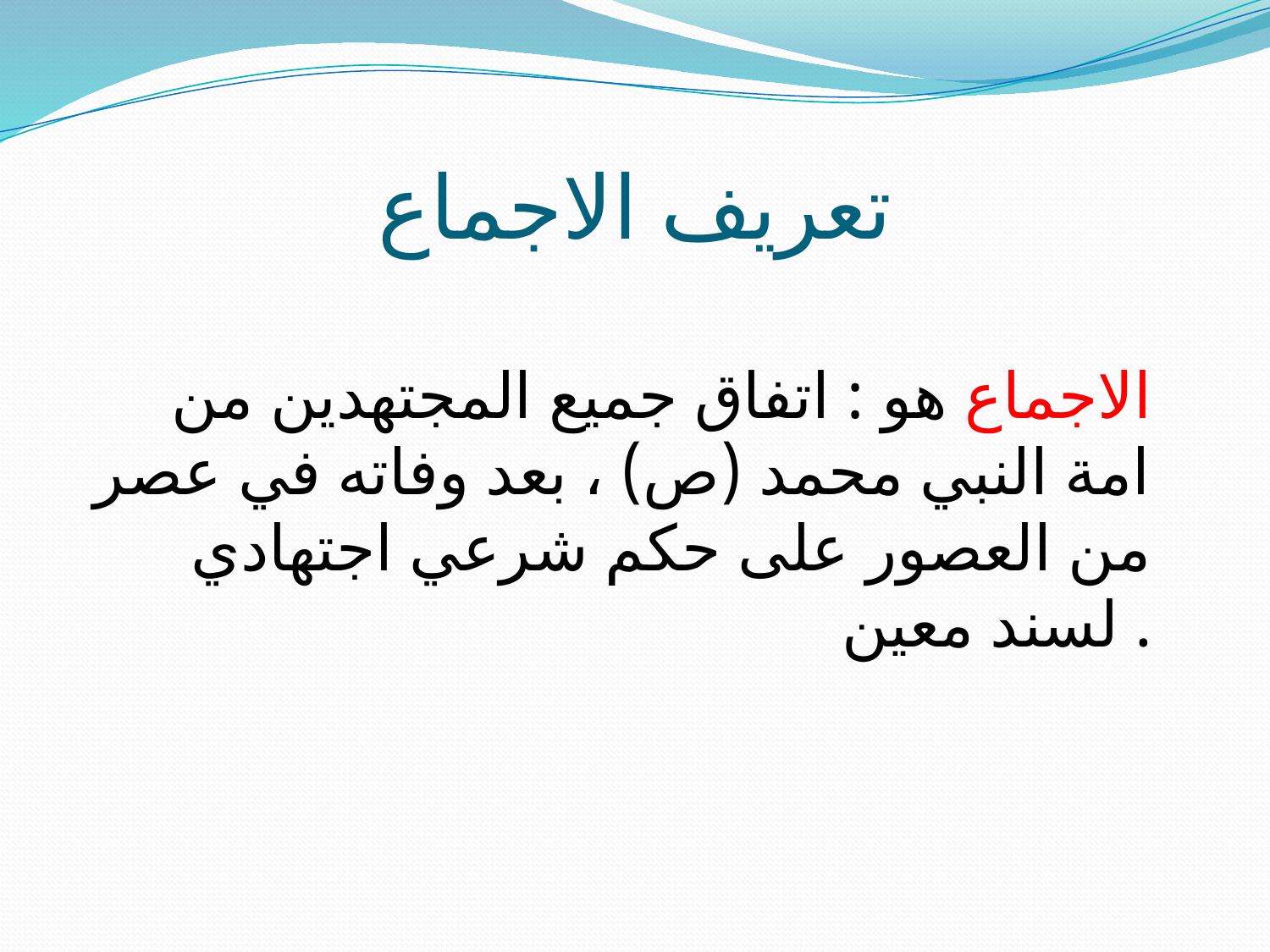

# تعريف الاجماع
الاجماع هو : اتفاق جميع المجتهدين من امة النبي محمد (ص) ، بعد وفاته في عصر من العصور على حكم شرعي اجتهادي لسند معين .